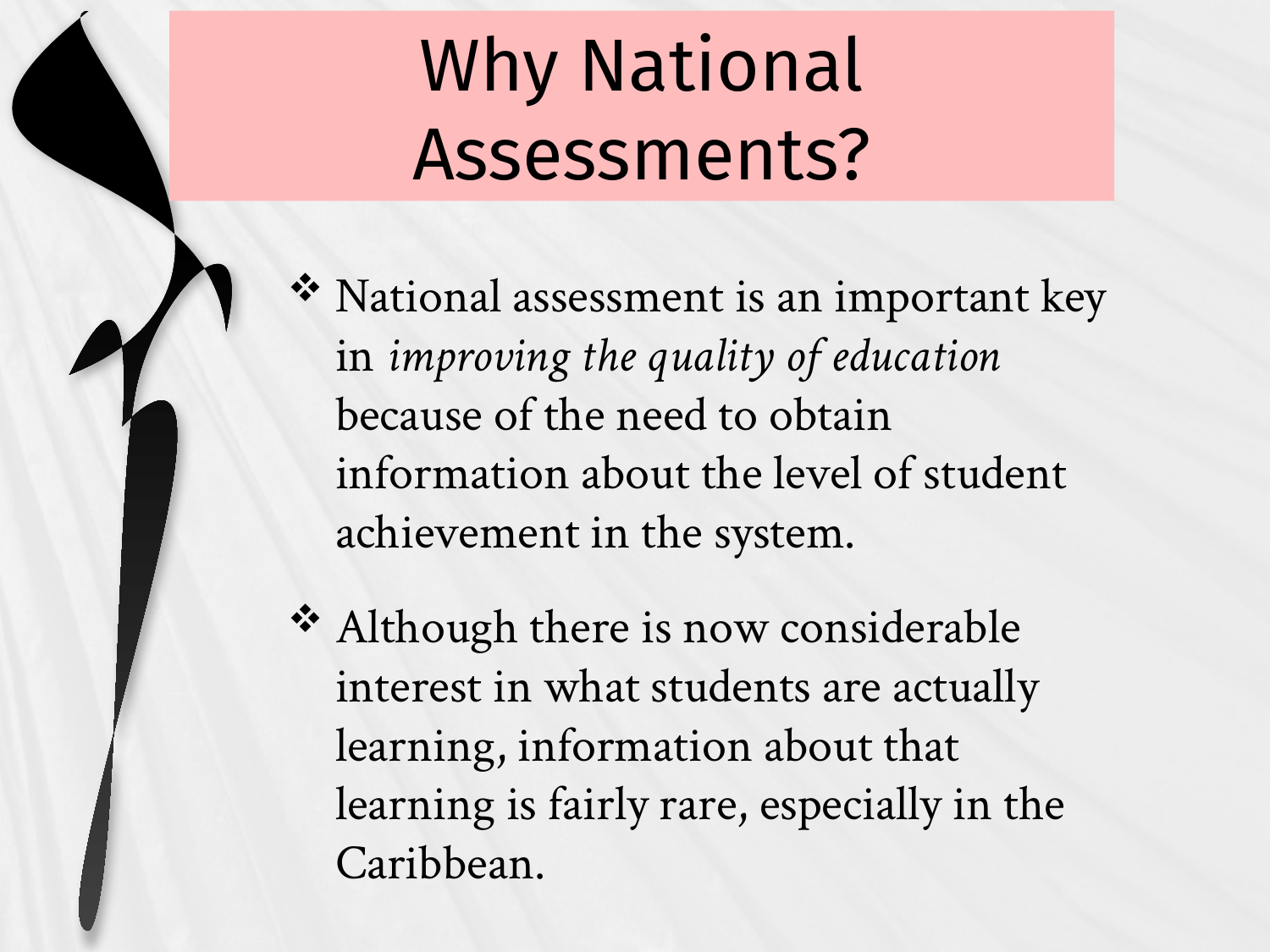

# Why National Assessments?
National assessment is an important key in improving the quality of education because of the need to obtain information about the level of student achievement in the system.
Although there is now considerable interest in what students are actually learning, information about that learning is fairly rare, especially in the Caribbean.